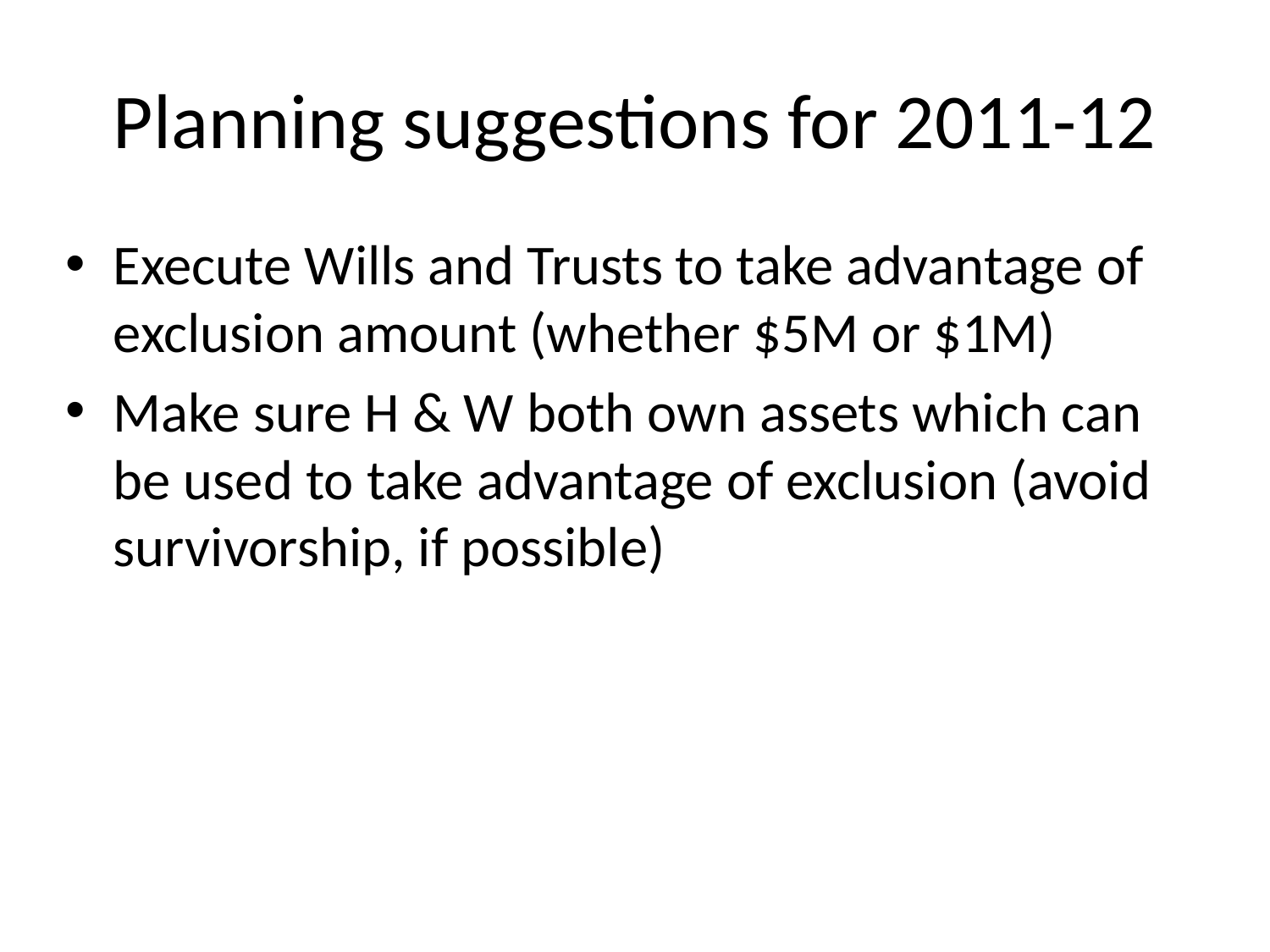

# Planning suggestions for 2011-12
Execute Wills and Trusts to take advantage of exclusion amount (whether $5M or $1M)
Make sure H & W both own assets which can be used to take advantage of exclusion (avoid survivorship, if possible)